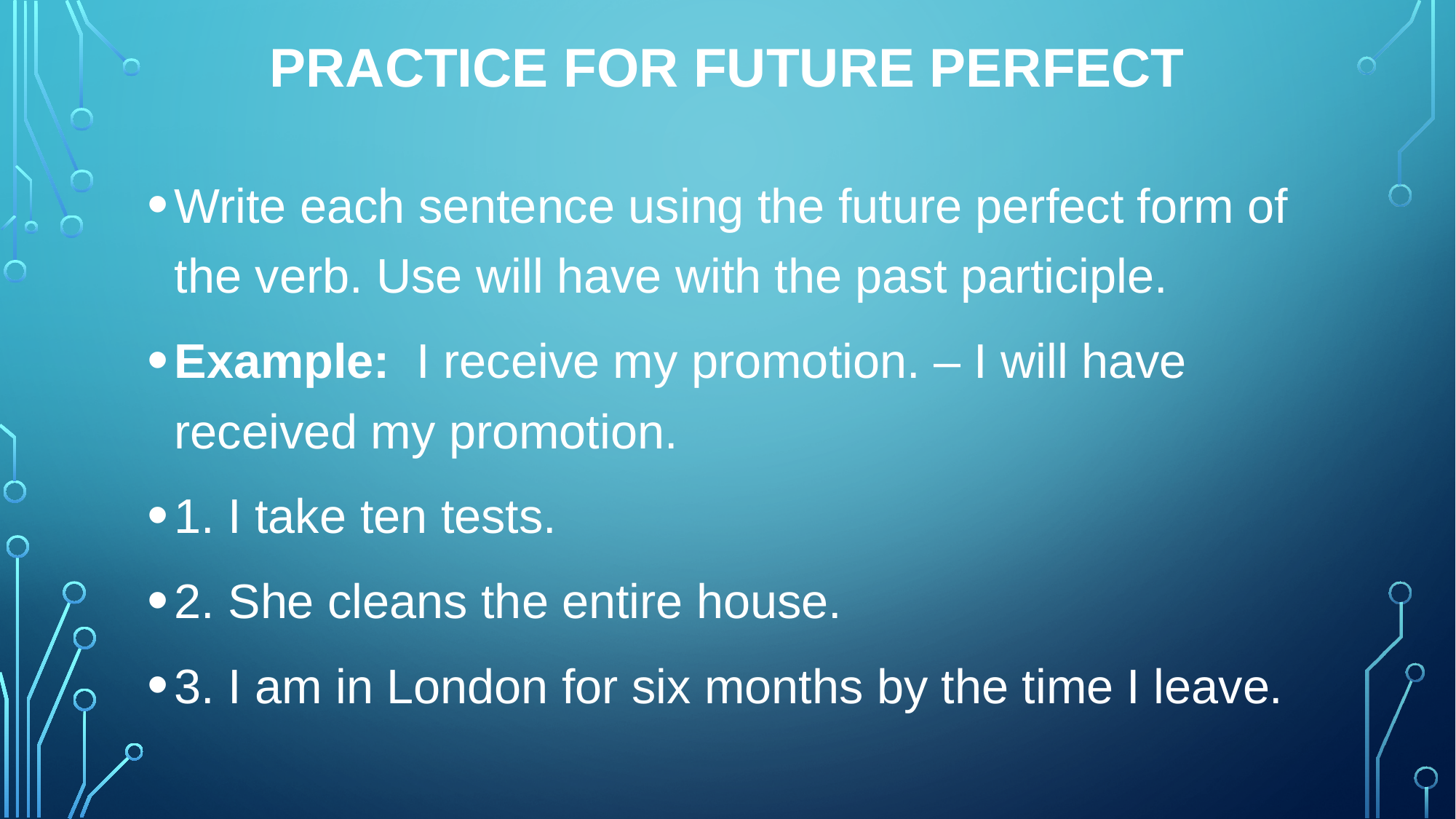

# Practice for Future Perfect
Write each sentence using the future perfect form of the verb. Use will have with the past participle.
Example:  I receive my promotion. – I will have received my promotion.
1. I take ten tests.
2. She cleans the entire house.
3. I am in London for six months by the time I leave.